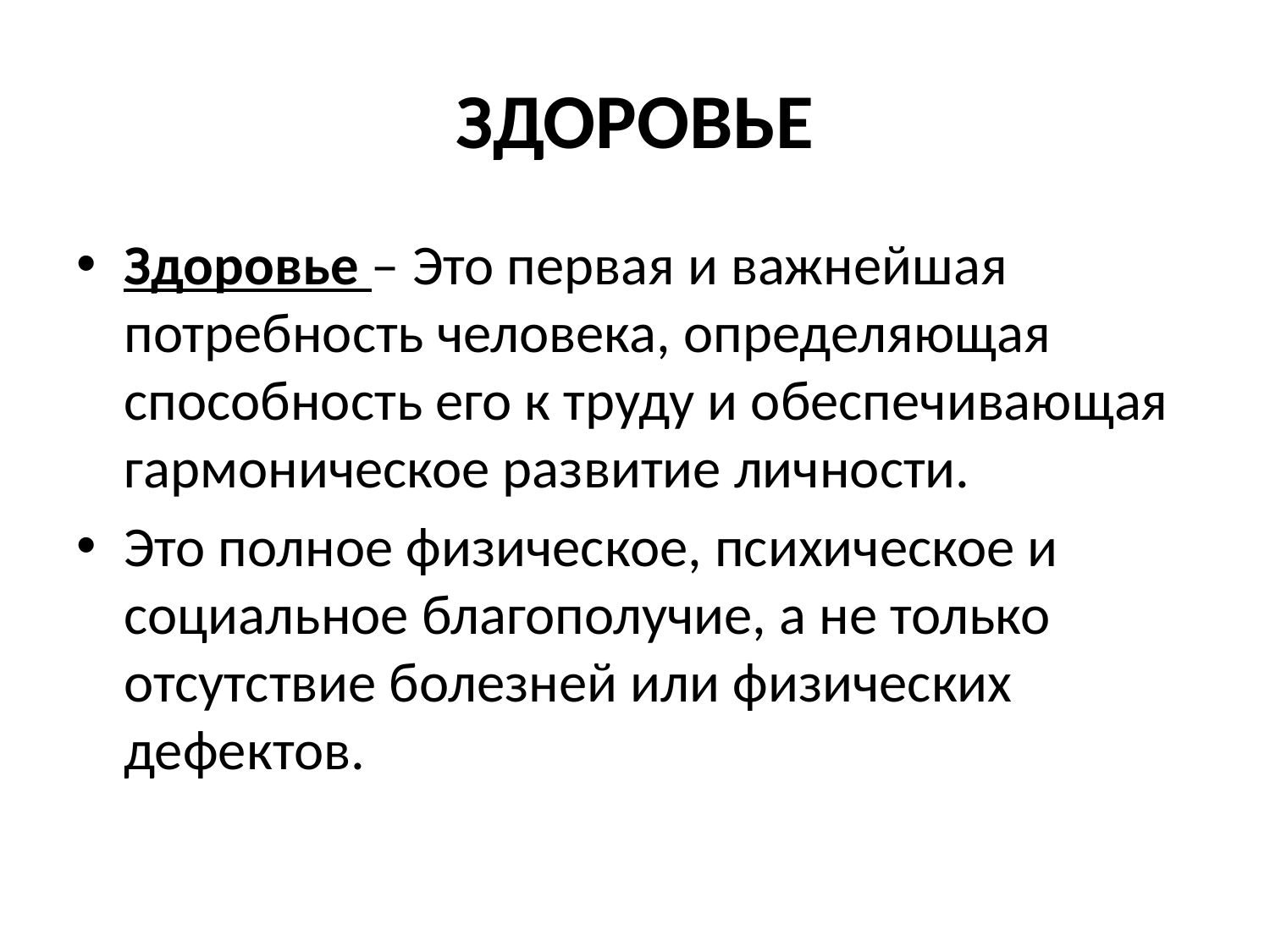

# ЗДОРОВЬЕ
Здоровье – Это первая и важнейшая потребность человека, определяющая способность его к труду и обеспечивающая гармоническое развитие личности.
Это полное физическое, психическое и социальное благополучие, а не только отсутствие болезней или физических дефектов.